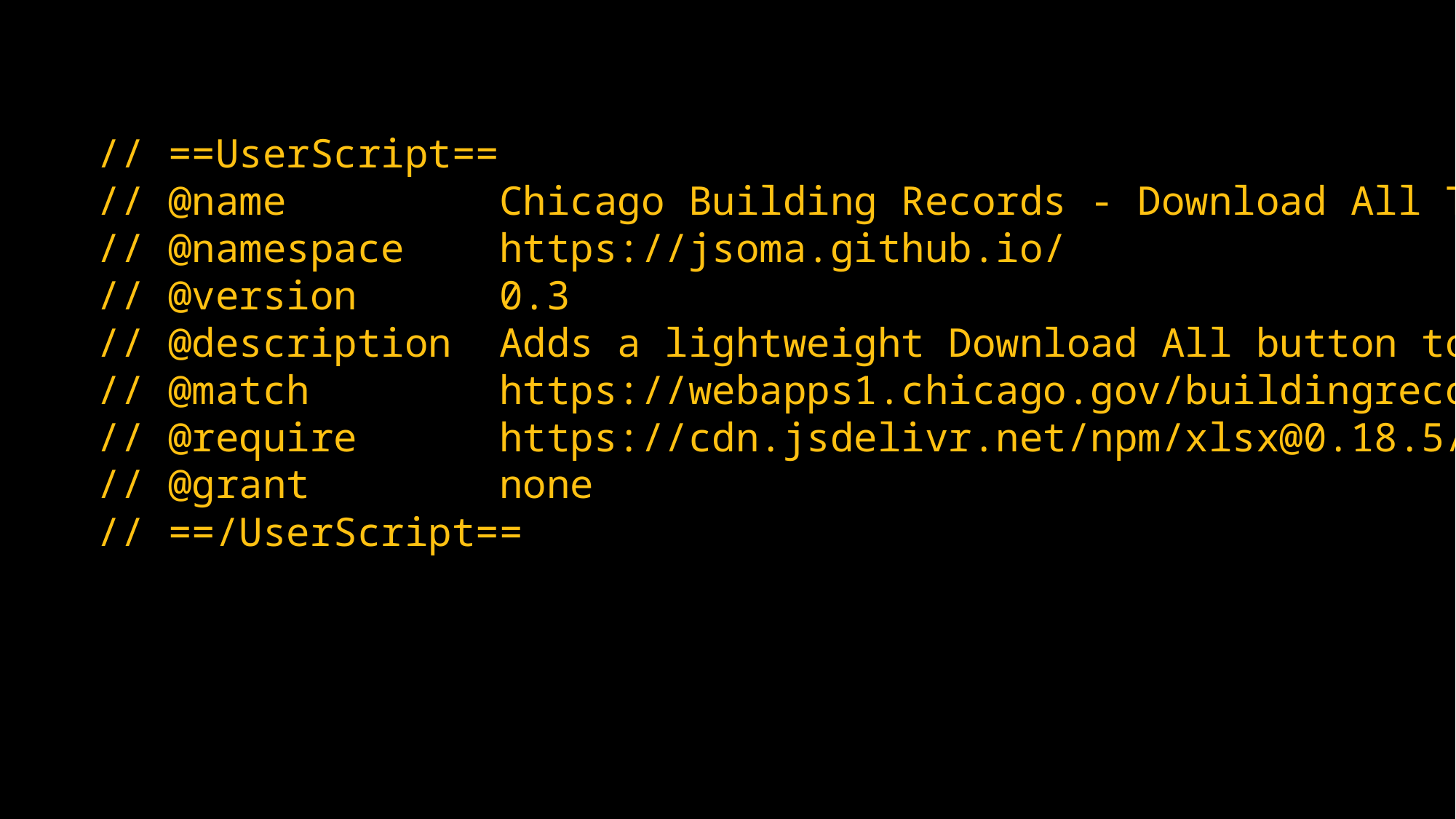

// ==UserScript==
// @name         Chicago Building Records - Download All Tables to Excel
// @namespace    https://jsoma.github.io/
// @version      0.3
// @description  Adds a lightweight Download All button to Chicago building
// @match        https://webapps1.chicago.gov/buildingrecords/*
// @require      https://cdn.jsdelivr.net/npm/xlsx@0.18.5/dist/xlsx.full.min.js
// @grant        none
// ==/UserScript==